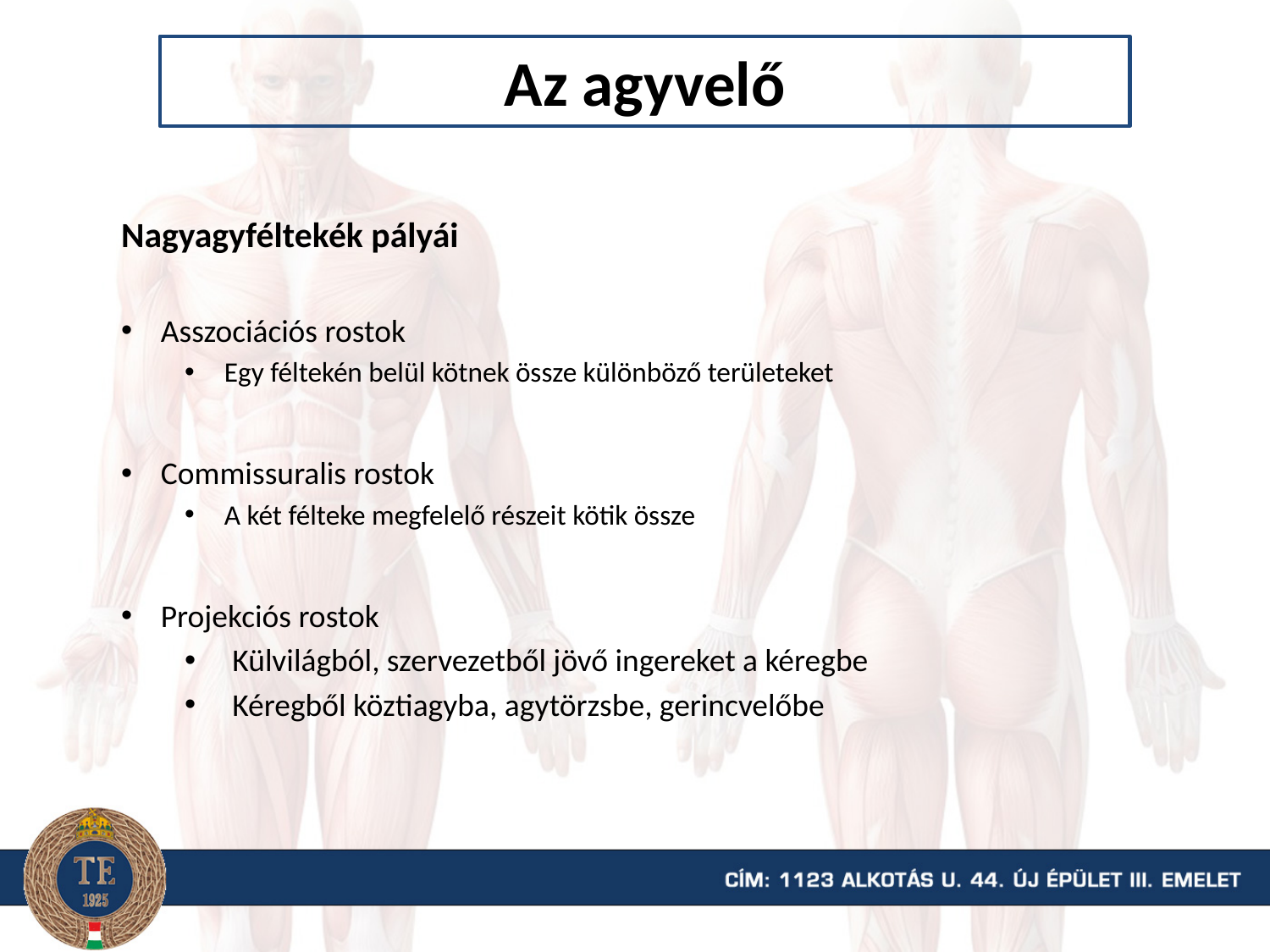

Az agyvelő
Nagyagyféltekék pályái

Asszociációs rostok
Egy féltekén belül kötnek össze különböző területeket

Commissuralis rostok
A két félteke megfelelő részeit kötik össze

Projekciós rostok
Külvilágból, szervezetből jövő ingereket a kéregbe
Kéregből köztiagyba, agytörzsbe, gerincvelőbe